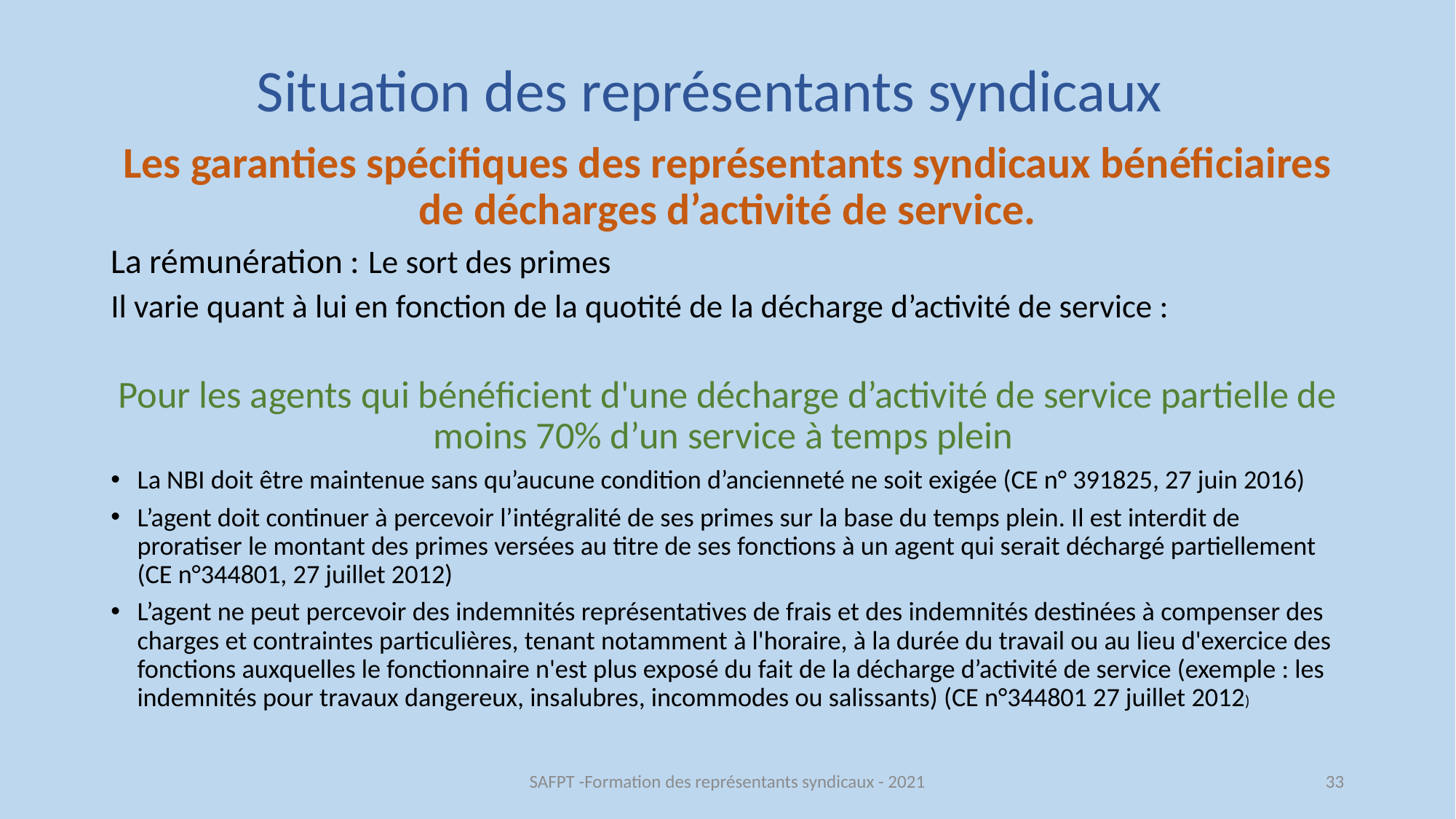

# Situation des représentants syndicaux
Les garanties spécifiques des représentants syndicaux bénéficiaires de décharges d’activité de service.
La rémunération : Le sort des primes
Il varie quant à lui en fonction de la quotité de la décharge d’activité de service :

Pour les agents qui bénéficient d'une décharge d’activité de service partielle de moins 70% d’un service à temps plein
La NBI doit être maintenue sans qu’aucune condition d’ancienneté ne soit exigée (CE n° 391825, 27 juin 2016)
L’agent doit continuer à percevoir l’intégralité de ses primes sur la base du temps plein. Il est interdit de proratiser le montant des primes versées au titre de ses fonctions à un agent qui serait déchargé partiellement (CE n°344801, 27 juillet 2012)
L’agent ne peut percevoir des indemnités représentatives de frais et des indemnités destinées à compenser des charges et contraintes particulières, tenant notamment à l'horaire, à la durée du travail ou au lieu d'exercice des fonctions auxquelles le fonctionnaire n'est plus exposé du fait de la décharge d’activité de service (exemple : les indemnités pour travaux dangereux, insalubres, incommodes ou salissants) (CE n°344801 27 juillet 2012)
SAFPT -Formation des représentants syndicaux - 2021
33